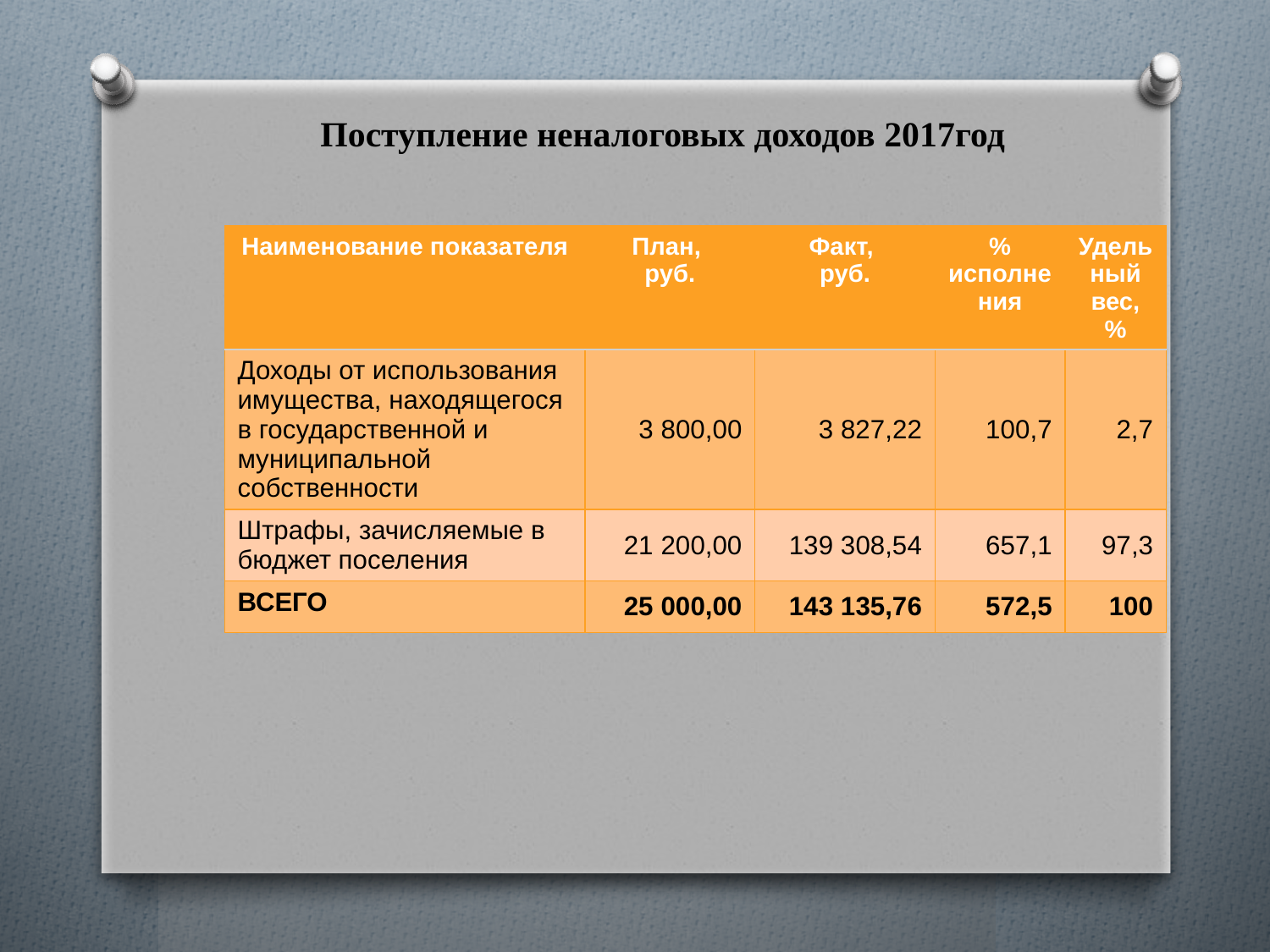

# Поступление неналоговых доходов 2017год
| Наименование показателя | План, руб. | Факт, руб. | % исполнения | Удельный вес, % |
| --- | --- | --- | --- | --- |
| Доходы от использования имущества, находящегося в государственной и муниципальной собственности | 3 800,00 | 3 827,22 | 100,7 | 2,7 |
| Штрафы, зачисляемые в бюджет поселения | 21 200,00 | 139 308,54 | 657,1 | 97,3 |
| ВСЕГО | 25 000,00 | 143 135,76 | 572,5 | 100 |